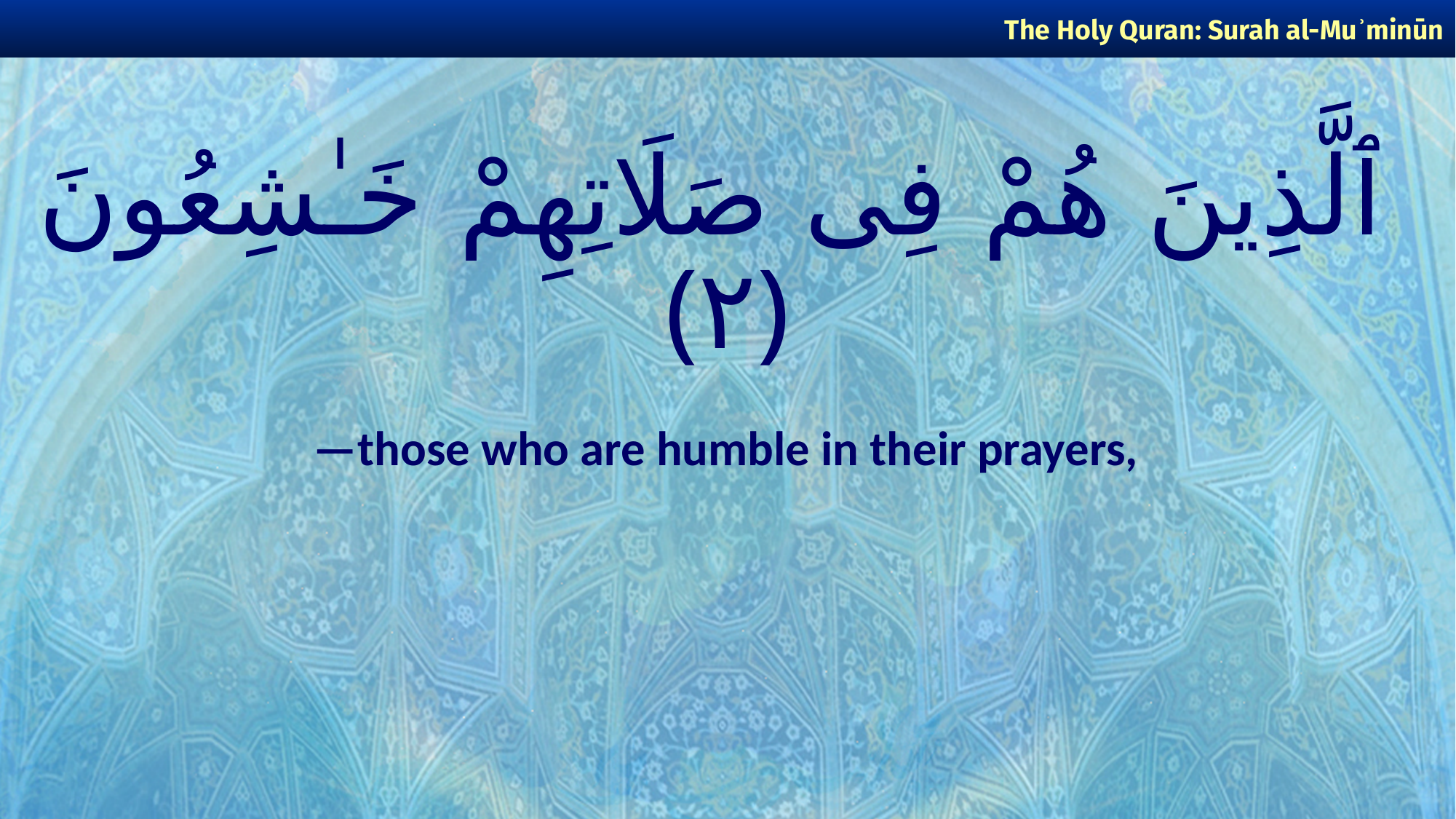

The Holy Quran: Surah al-Muʾminūn
# ٱلَّذِينَ هُمْ فِى صَلَاتِهِمْ خَـٰشِعُونَ ﴿٢﴾
—those who are humble in their prayers,